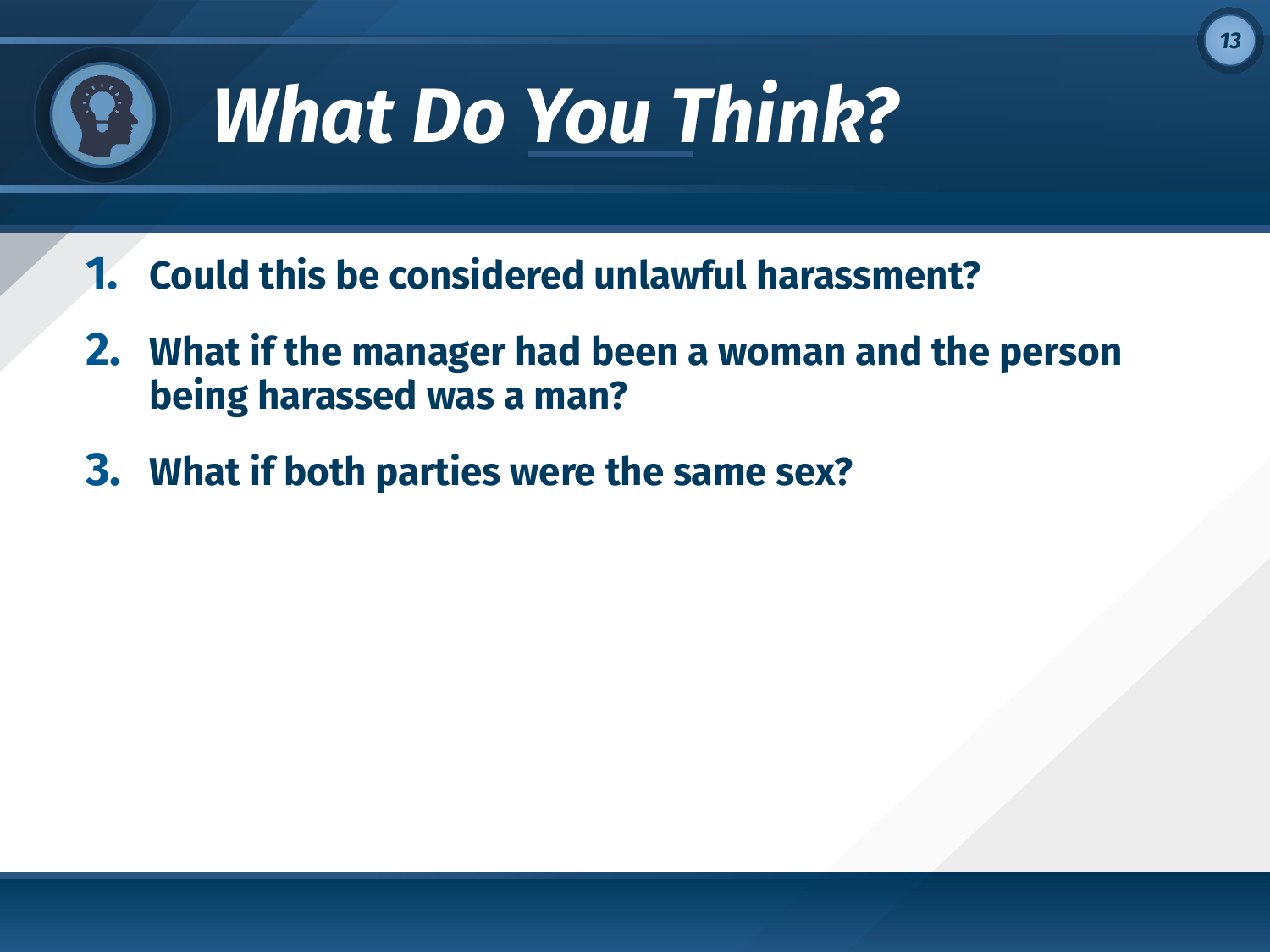

Could this be considered unlawful harassment?
What if the manager had been a woman and the person being harassed was a man?
What if both parties were the same sex?